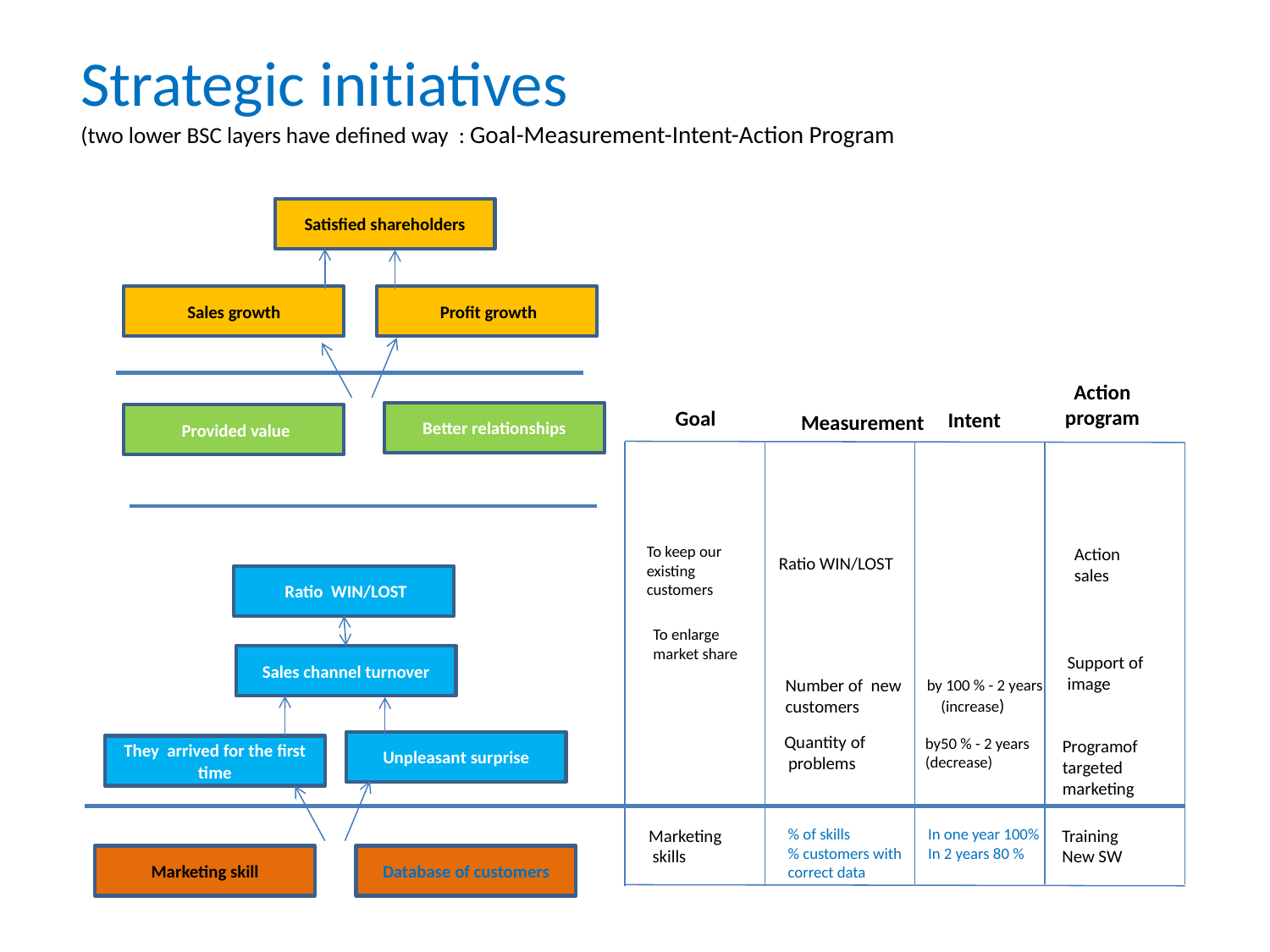

# Strategic initiatives (two lower BSC layers have defined way  : Goal-Measurement-Intent-Action Program
Satisfied shareholders
 Sales growth
 Profit growth
Action
program
Goal
Intent
Better relationships
Measurement
 Provided value
To keep our
existing
customers
Action
sales
Ratio WIN/LOST
 Ratio  WIN/LOST
To enlarge
market share
Support of
image
Sales channel turnover
 by 100 % - 2 years
     (increase)
Number of  new
customers
Quantity of
 problems
by50 % - 2 years
(decrease)
Programof
targeted
marketing
Unpleasant surprise
They  arrived for the first time
Marketing
 skills
% of skills
% customers with
correct data
In one year 100%
In 2 years 80 %
Training
New SW
Marketing skill
Database of customers